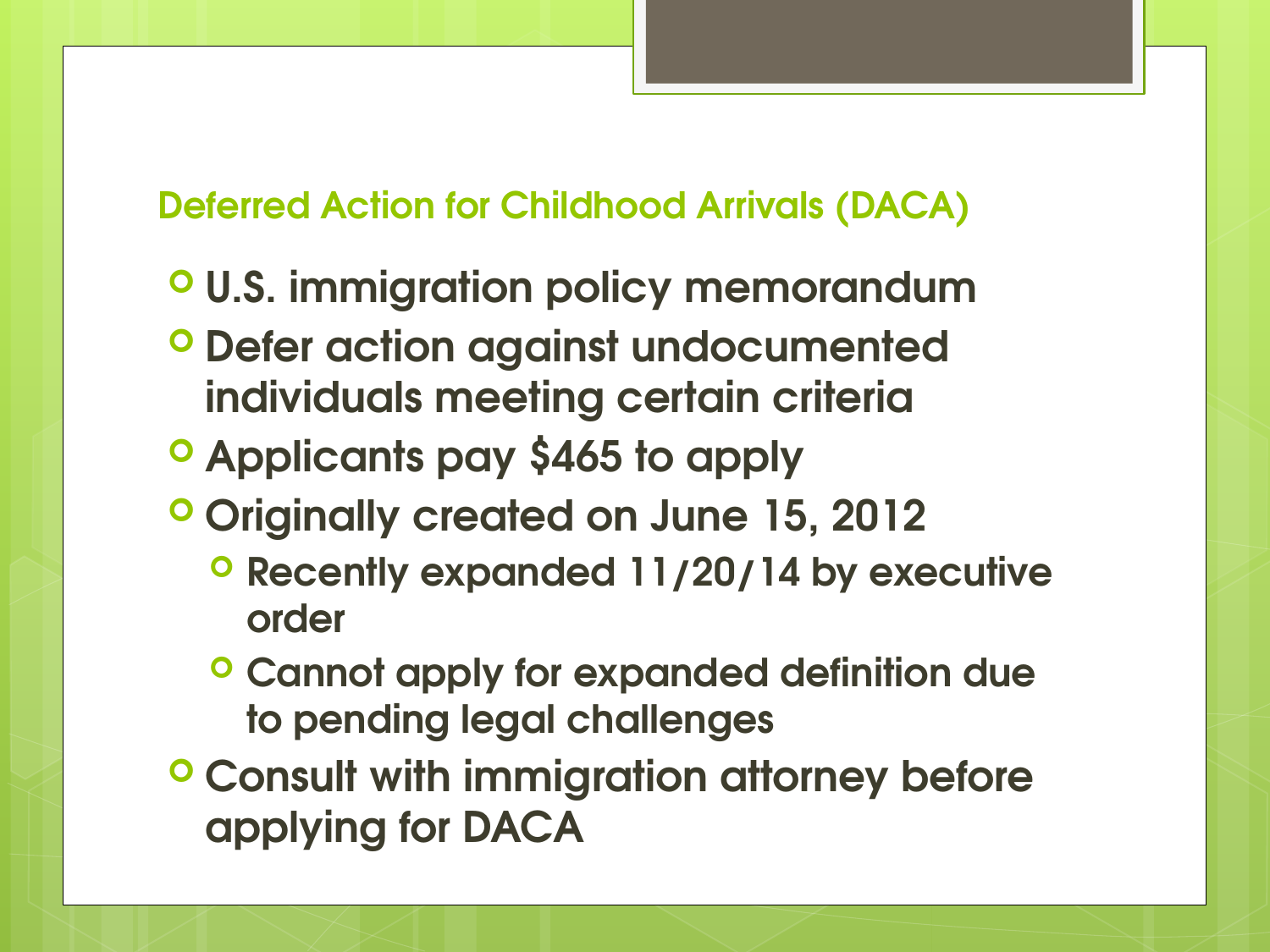

# Deferred Action for Childhood Arrivals (DACA)
U.S. immigration policy memorandum
Defer action against undocumented individuals meeting certain criteria
Applicants pay $465 to apply
Originally created on June 15, 2012
Recently expanded 11/20/14 by executive order
Cannot apply for expanded definition due to pending legal challenges
Consult with immigration attorney before applying for DACA